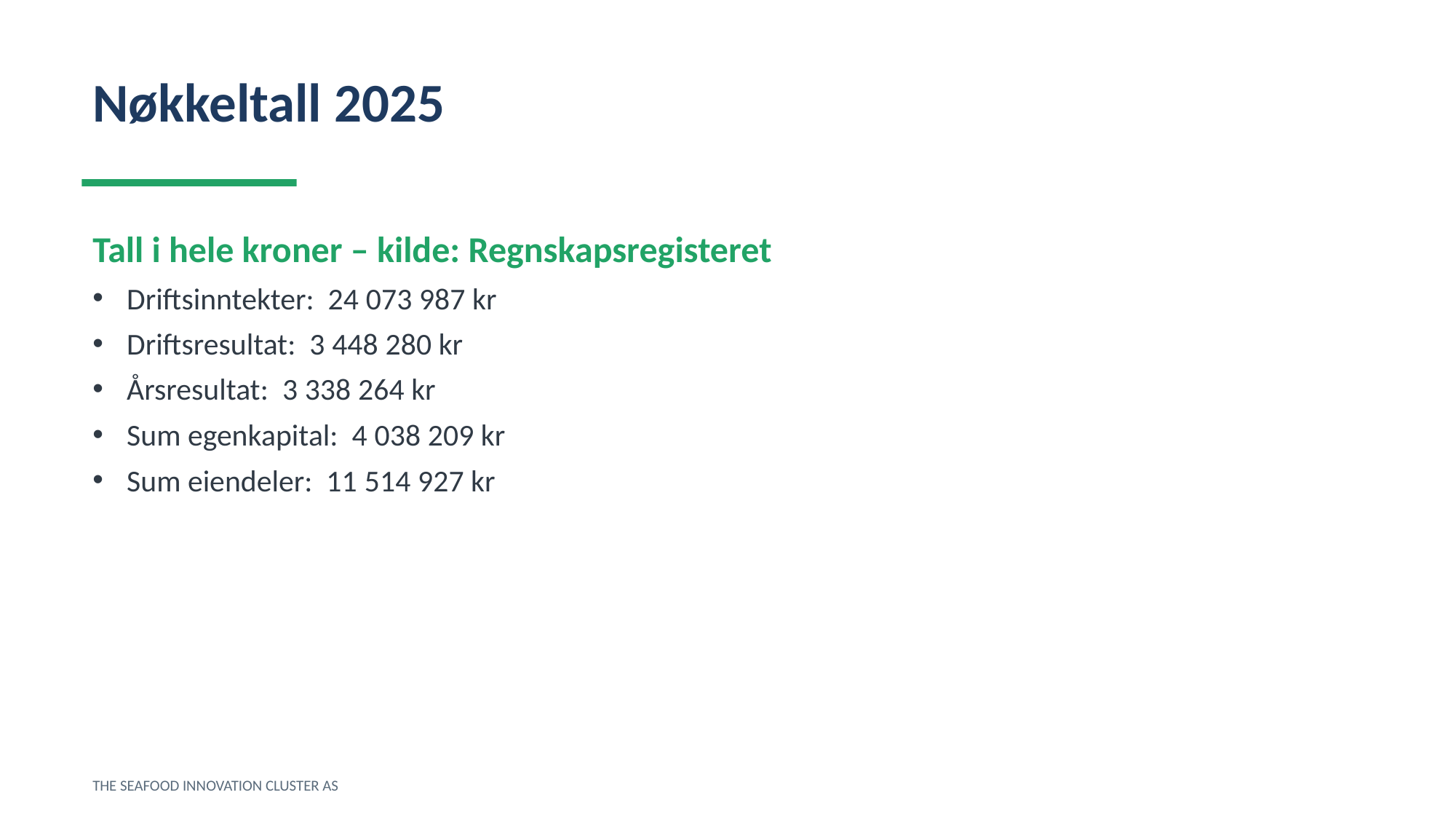

Nøkkeltall 2025

Tall i hele kroner – kilde: Regnskapsregisteret
Driftsinntekter:  24 073 987 kr
Driftsresultat:  3 448 280 kr
Årsresultat:  3 338 264 kr
Sum egenkapital:  4 038 209 kr
Sum eiendeler:  11 514 927 kr
THE SEAFOOD INNOVATION CLUSTER AS